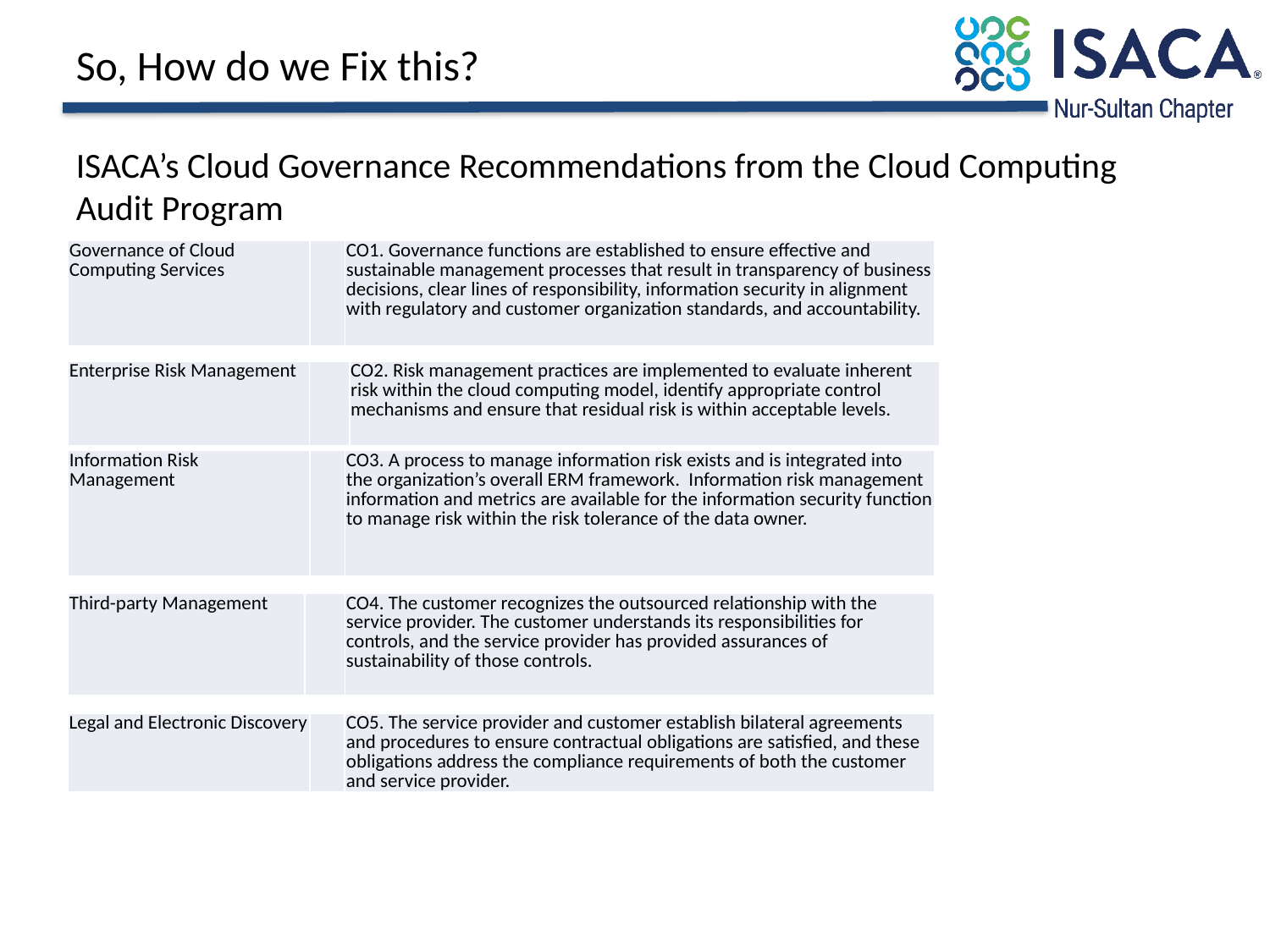

# So, How do we Fix this?
ISACA’s Cloud Governance Recommendations from the Cloud Computing Audit Program

| Governance of Cloud Computing Services |  | CO1. Governance functions are established to ensure effective and sustainable management processes that result in transparency of business decisions, clear lines of responsibility, information security in alignment with regulatory and customer organization standards, and accountability. |
| --- | --- | --- |
| Enterprise Risk Management |  | CO2. Risk management practices are implemented to evaluate inherent risk within the cloud computing model, identify appropriate control mechanisms and ensure that residual risk is within acceptable levels. |
| --- | --- | --- |
| Information Risk Management |  | CO3. A process to manage information risk exists and is integrated into the organization’s overall ERM framework. Information risk management information and metrics are available for the information security function to manage risk within the risk tolerance of the data owner. |
| --- | --- | --- |
| Third-party Management |  | CO4. The customer recognizes the outsourced relationship with the service provider. The customer understands its responsibilities for controls, and the service provider has provided assurances of sustainability of those controls. |
| --- | --- | --- |
| Legal and Electronic Discovery |  | CO5. The service provider and customer establish bilateral agreements and procedures to ensure contractual obligations are satisfied, and these obligations address the compliance requirements of both the customer and service provider. |
| --- | --- | --- |